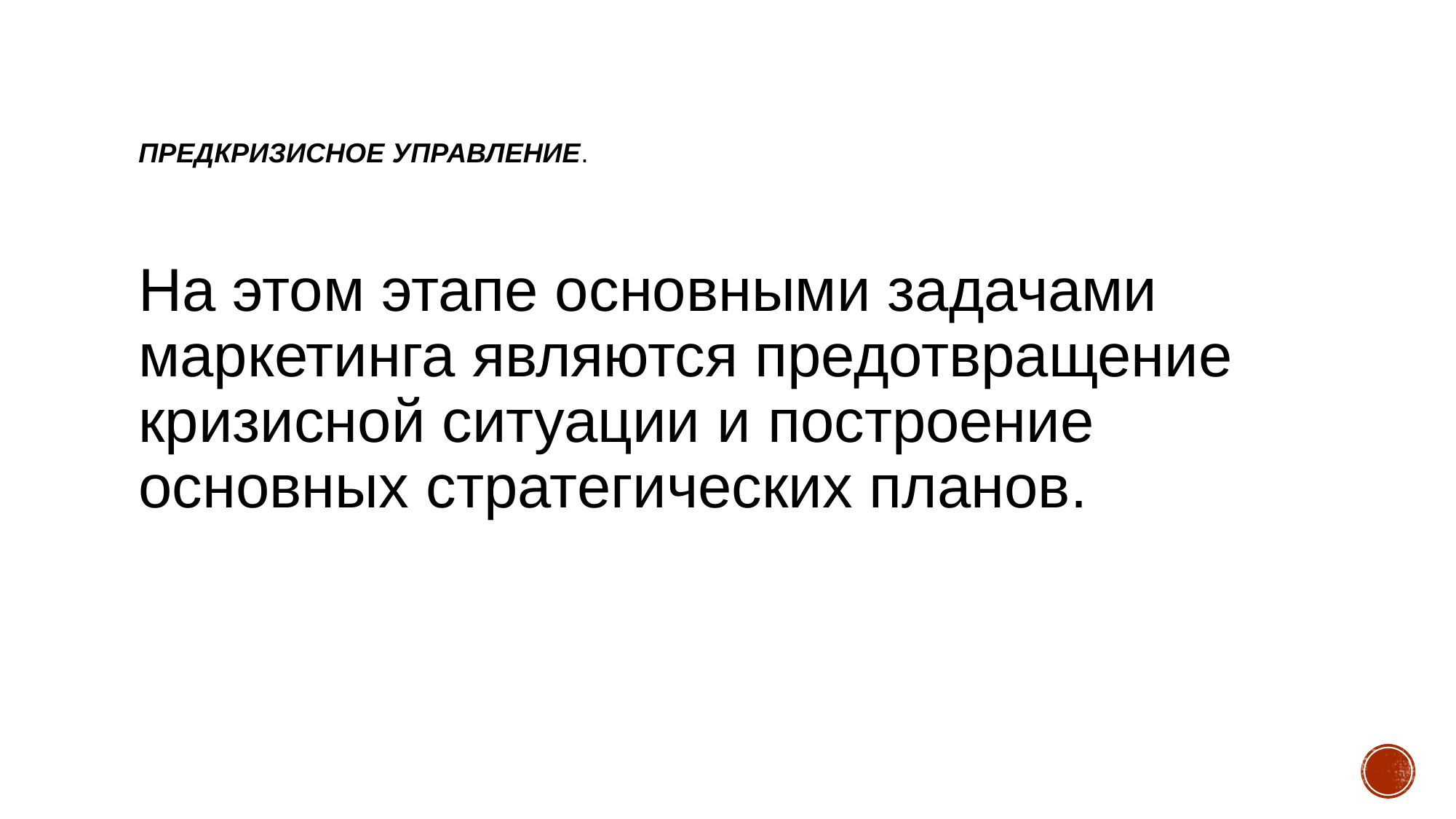

# Предкризисное управление.
На этом этапе основными задачами маркетинга являются предотвращение кризисной ситуации и построение основных стратегических планов.